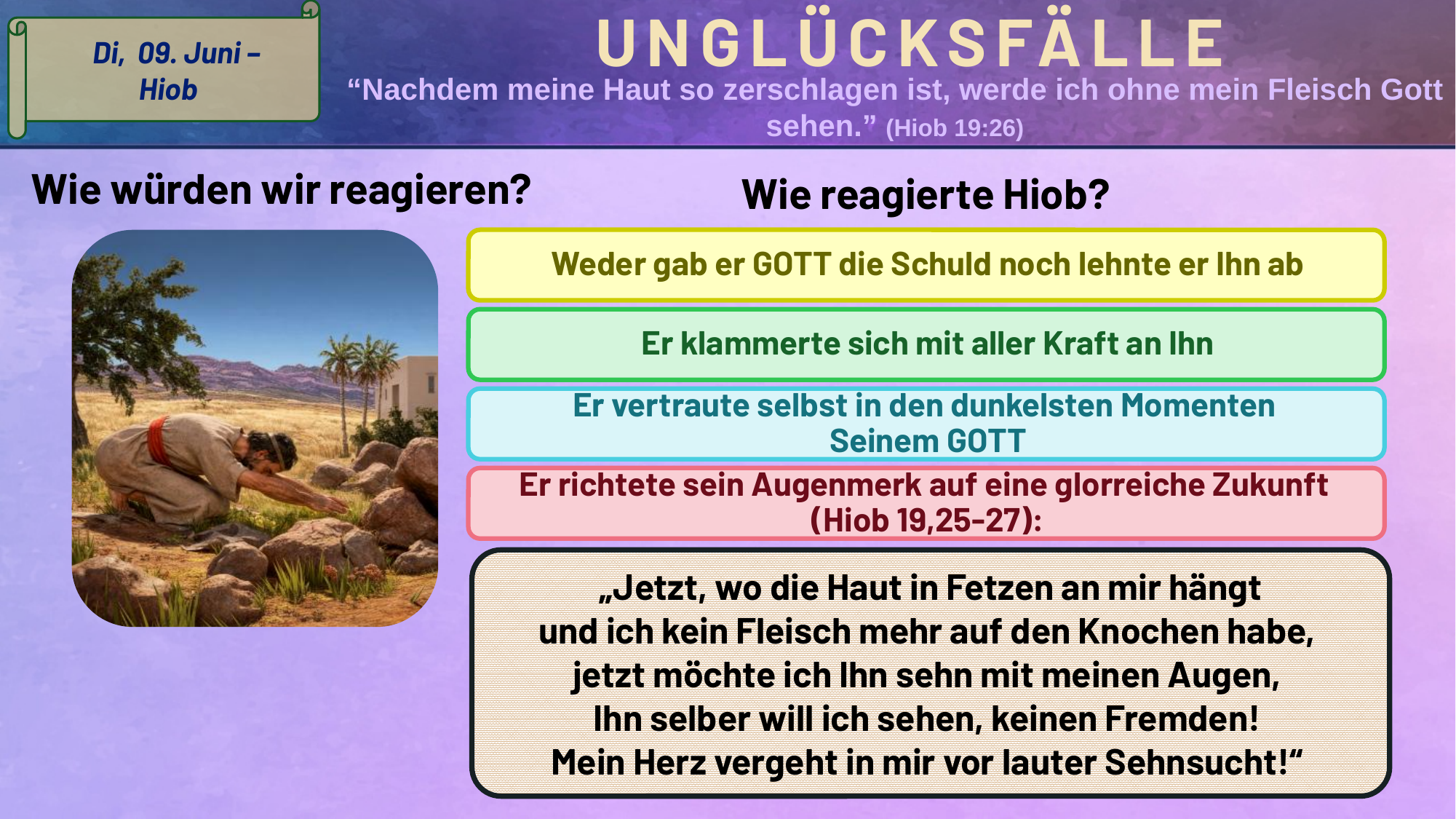

UNGLÜCKSFÄLLE
	 Di,  09. Juni –
Hiob
“Nachdem meine Haut so zerschlagen ist, werde ich ohne mein Fleisch Gott sehen.” (Hiob 19:26)
Wie würden wir reagieren?
Wie reagierte Hiob?
Weder gab er GOTT die Schuld noch lehnte er Ihn ab
Er klammerte sich mit aller Kraft an Ihn
Er vertraute selbst in den dunkelsten Momenten
Seinem GOTT
Er richtete sein Augenmerk auf eine glorreiche Zukunft
(Hiob 19,25-27):
 „Jetzt, wo die Haut in Fetzen an mir hängt
und ich kein Fleisch mehr auf den Knochen habe,
jetzt möchte ich Ihn sehn mit meinen Augen,
Ihn selber will ich sehen, keinen Fremden!
Mein Herz vergeht in mir vor lauter Sehnsucht!“